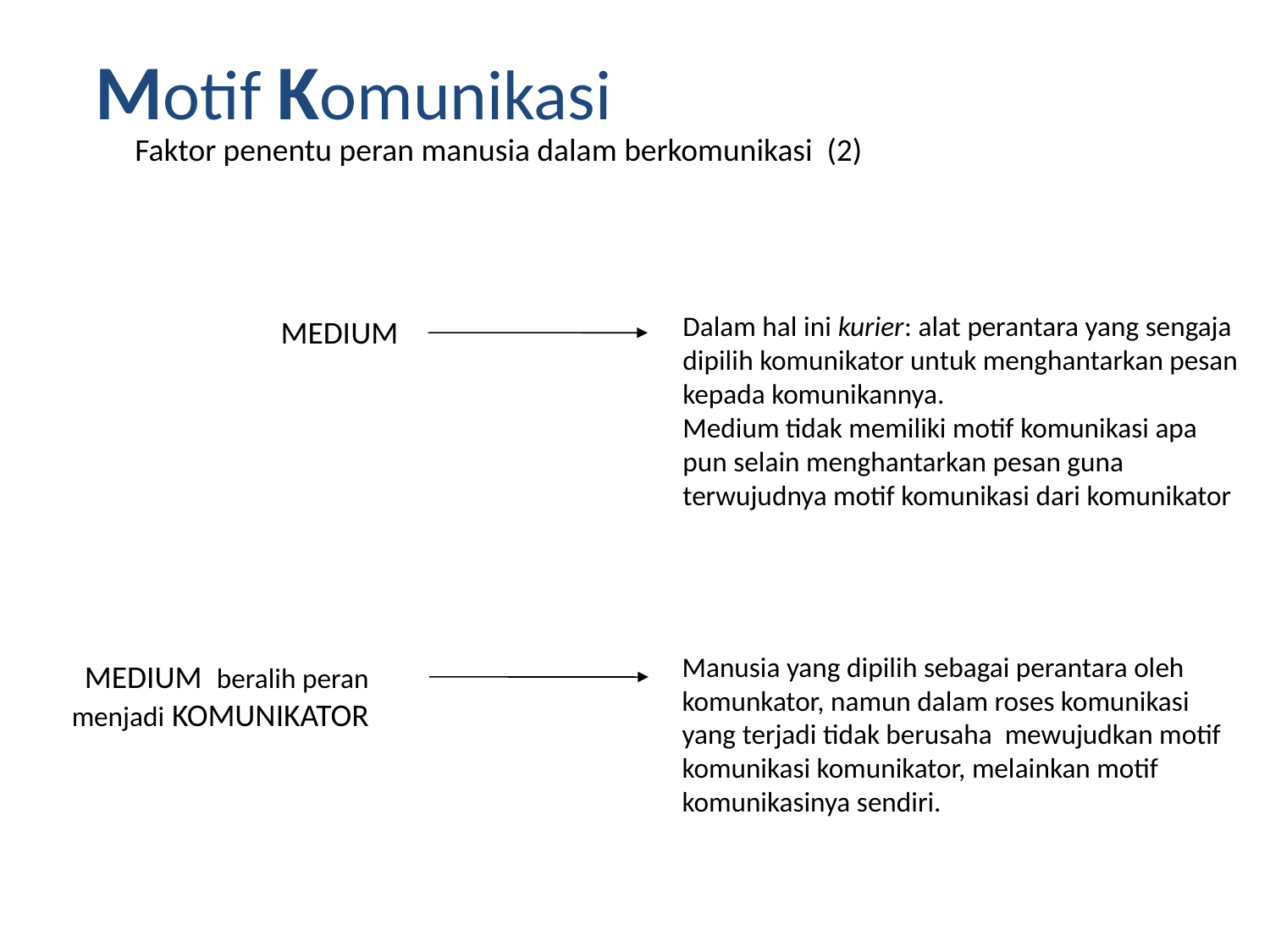

Motif Komunikasi
Faktor penentu peran manusia dalam berkomunikasi  (2)
Dalam hal ini kurier: alat perantara yang sengaja dipilih komunikator untuk menghantarkan pesan kepada komunikannya.
Medium tidak memiliki motif komunikasi apa pun selain menghantarkan pesan guna terwujudnya motif komunikasi dari komunikator
MEDIUM

Manusia yang dipilih sebagai perantara oleh komunkator, namun dalam roses komunikasi yang terjadi tidak berusaha  mewujudkan motif komunikasi komunikator, melainkan motif komunikasinya sendiri.
MEDIUM  beralih peran
menjadi KOMUNIKATOR